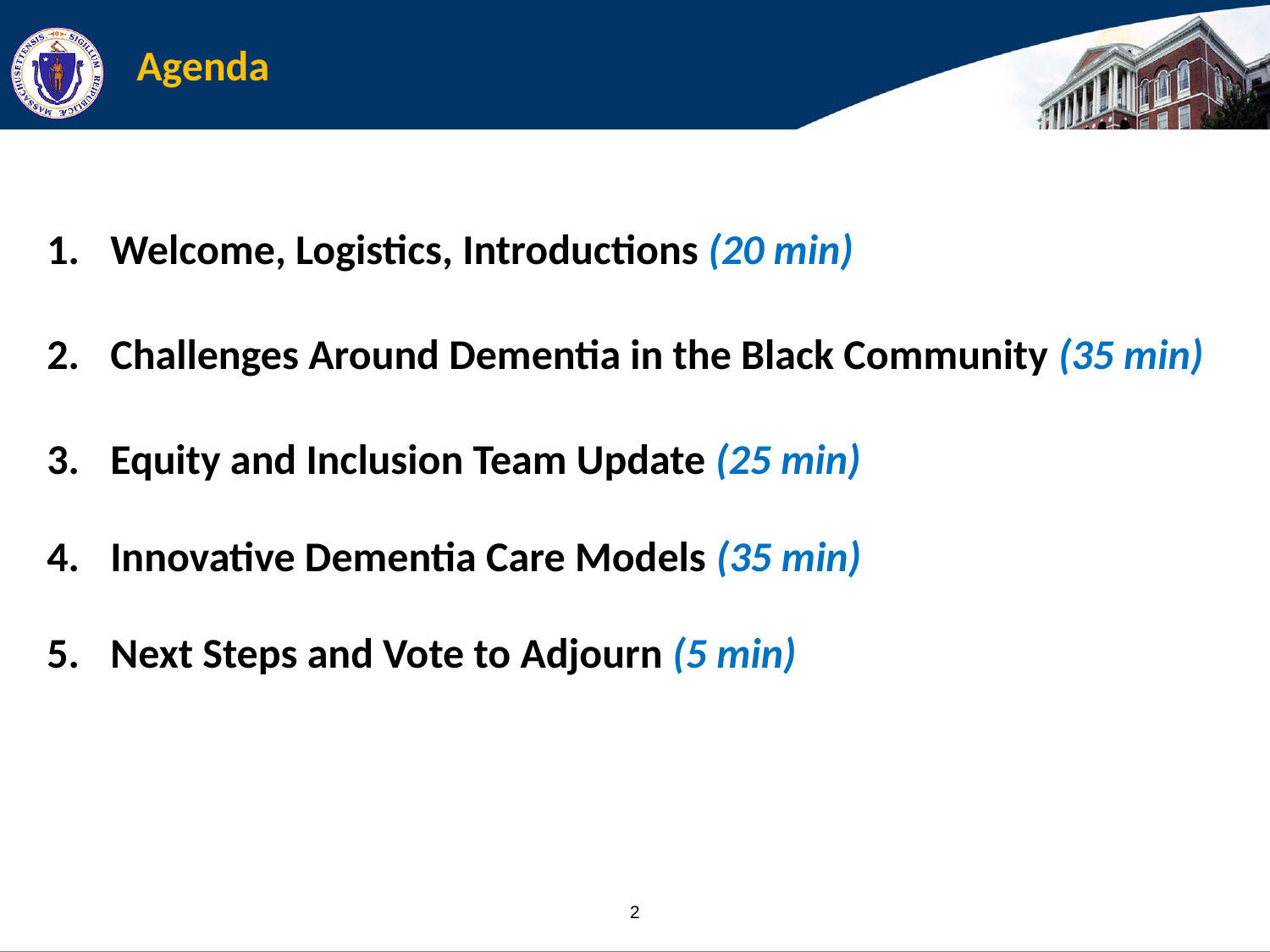

# Agenda
Welcome, Logistics, Introductions (20 min)

Challenges Around Dementia in the Black Community (35 min)

Equity and Inclusion Team Update (25 min)
Innovative Dementia Care Models (35 min)
Next Steps and Vote to Adjourn (5 min)